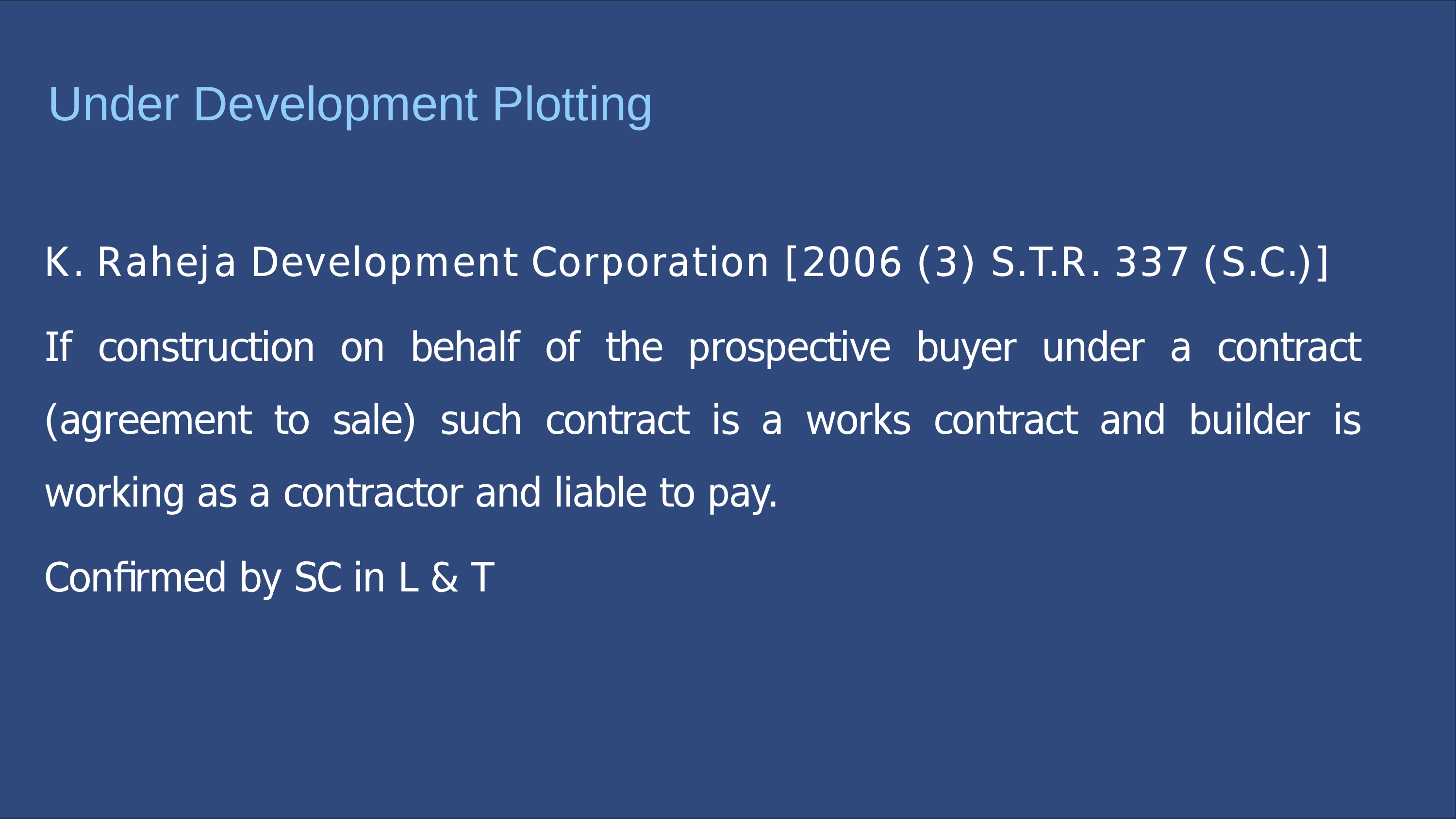

K. Raheja Development Corporation [2006 (3) S.T.R. 337 (S.C.)]
If construction on behalf of the prospective buyer under a contract (agreement to sale) such contract is a works contract and builder is working as a contractor and liable to pay.
Confirmed by SC in L & T
Under Development Plotting